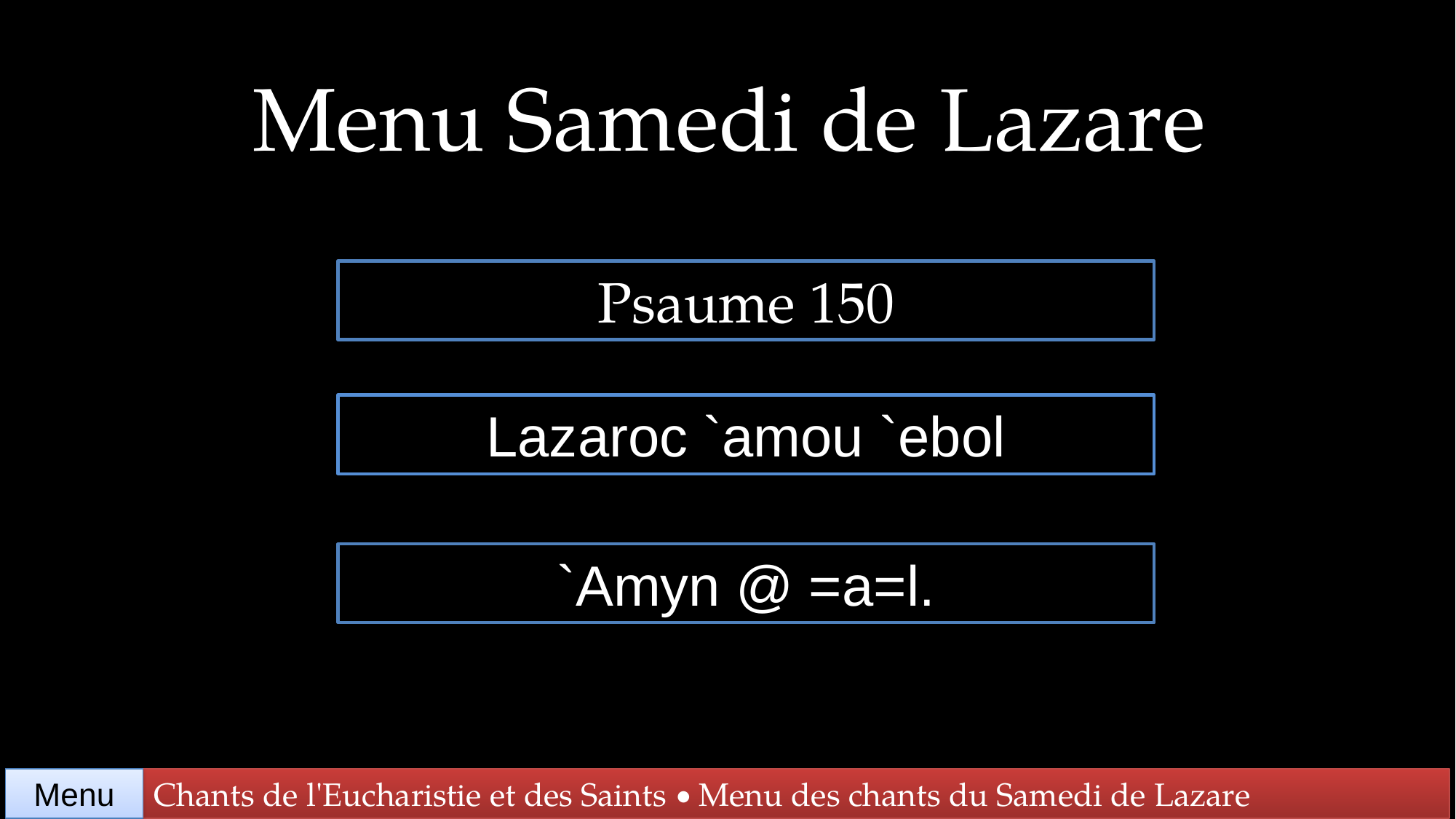

Menu Samedi de Lazare
Psaume 150
Lazaroc `amou `ebol
`Amyn @ =a=l.
Chants de l'Eucharistie et des Saints • Menu des chants du Samedi de Lazare
Menu